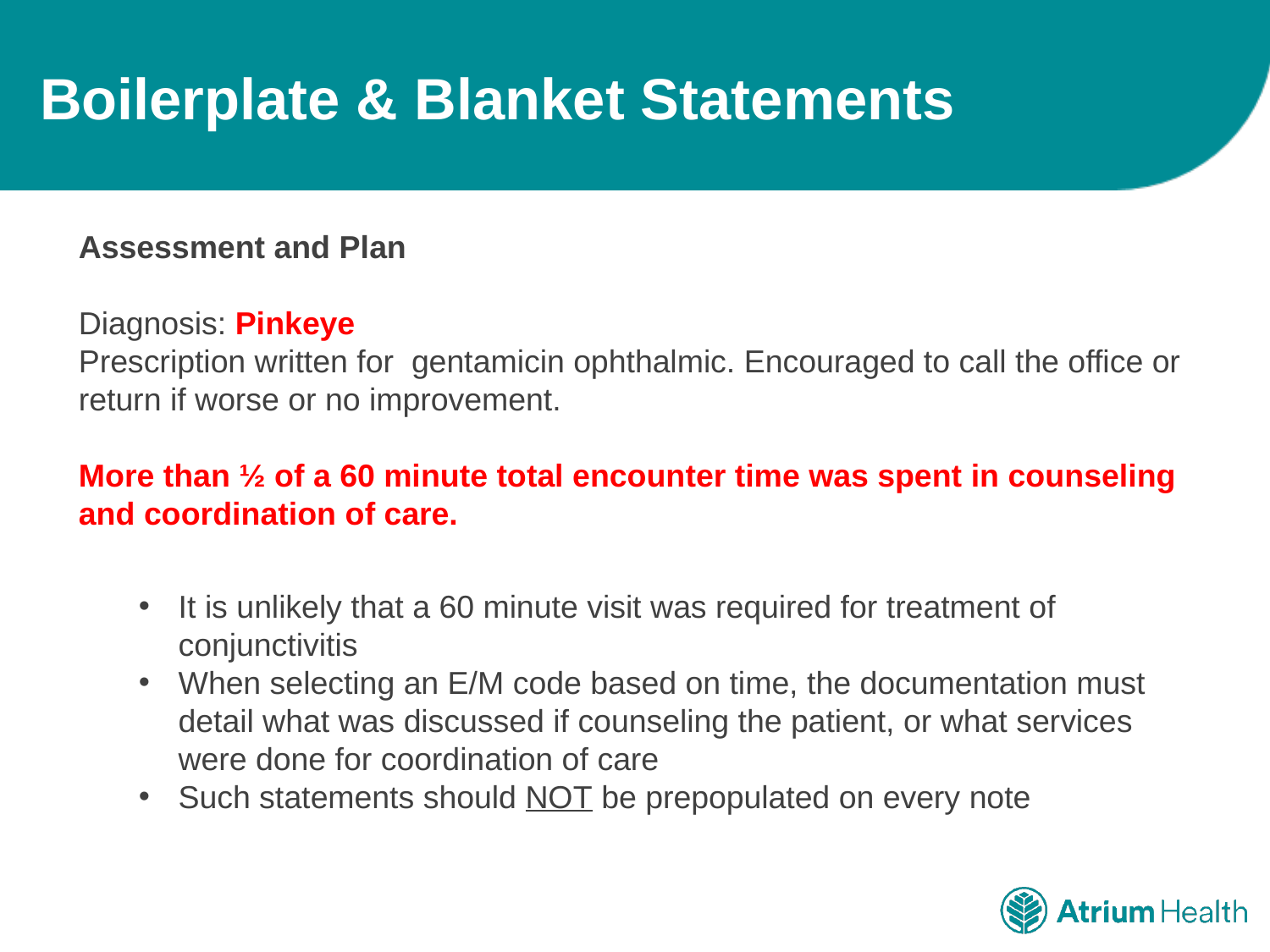

# Boilerplate & Blanket Statements
Assessment and Plan

Diagnosis: Pinkeye
Prescription written for  gentamicin ophthalmic. Encouraged to call the office or return if worse or no improvement.

More than ½ of a 60 minute total encounter time was spent in counseling and coordination of care.

It is unlikely that a 60 minute visit was required for treatment of conjunctivitis
When selecting an E/M code based on time, the documentation must detail what was discussed if counseling the patient, or what services were done for coordination of care
Such statements should NOT be prepopulated on every note